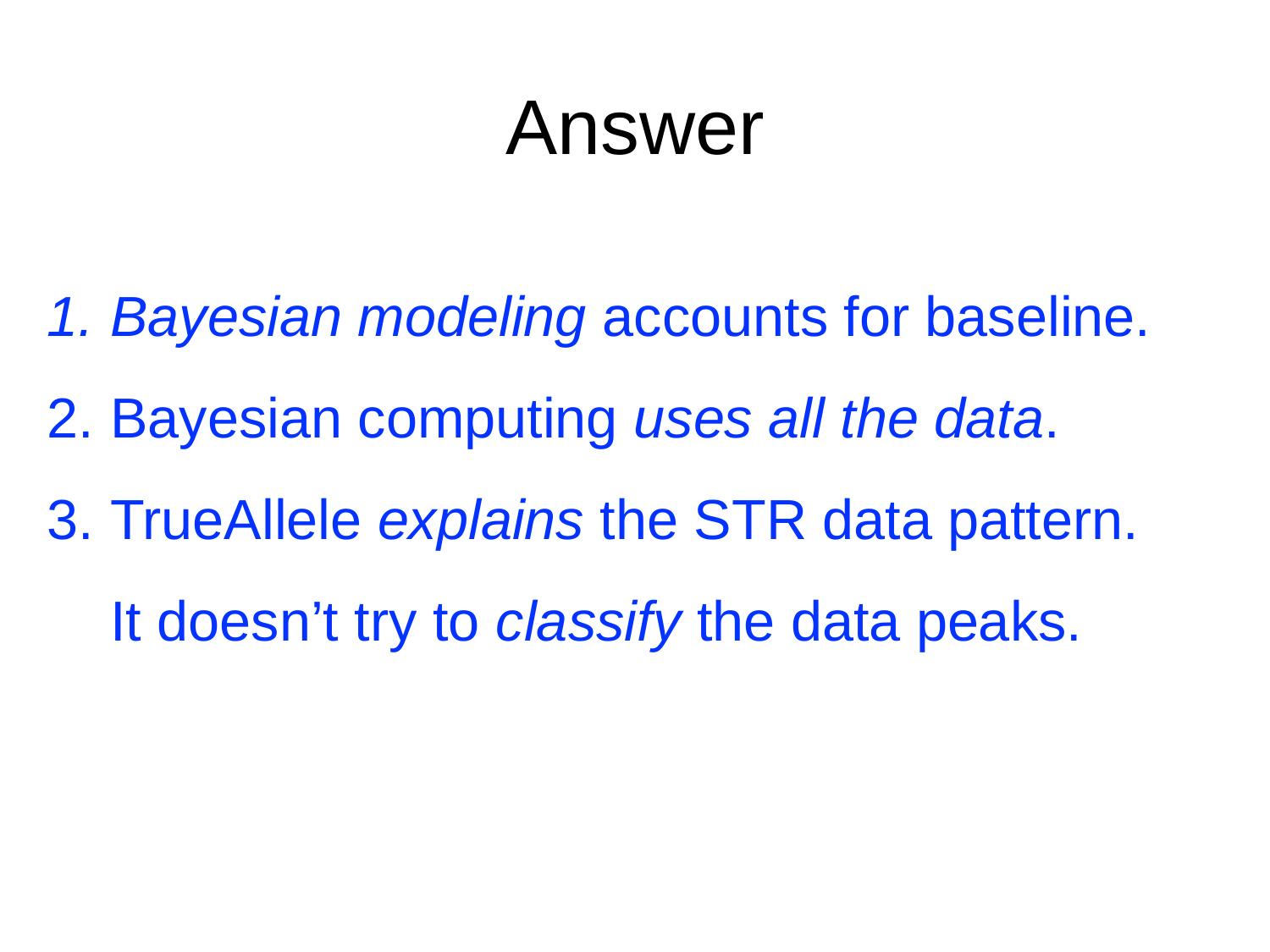

# Answer
Bayesian modeling accounts for baseline.
Bayesian computing uses all the data.
TrueAllele explains the STR data pattern.    It doesn’t try to classify the data peaks.